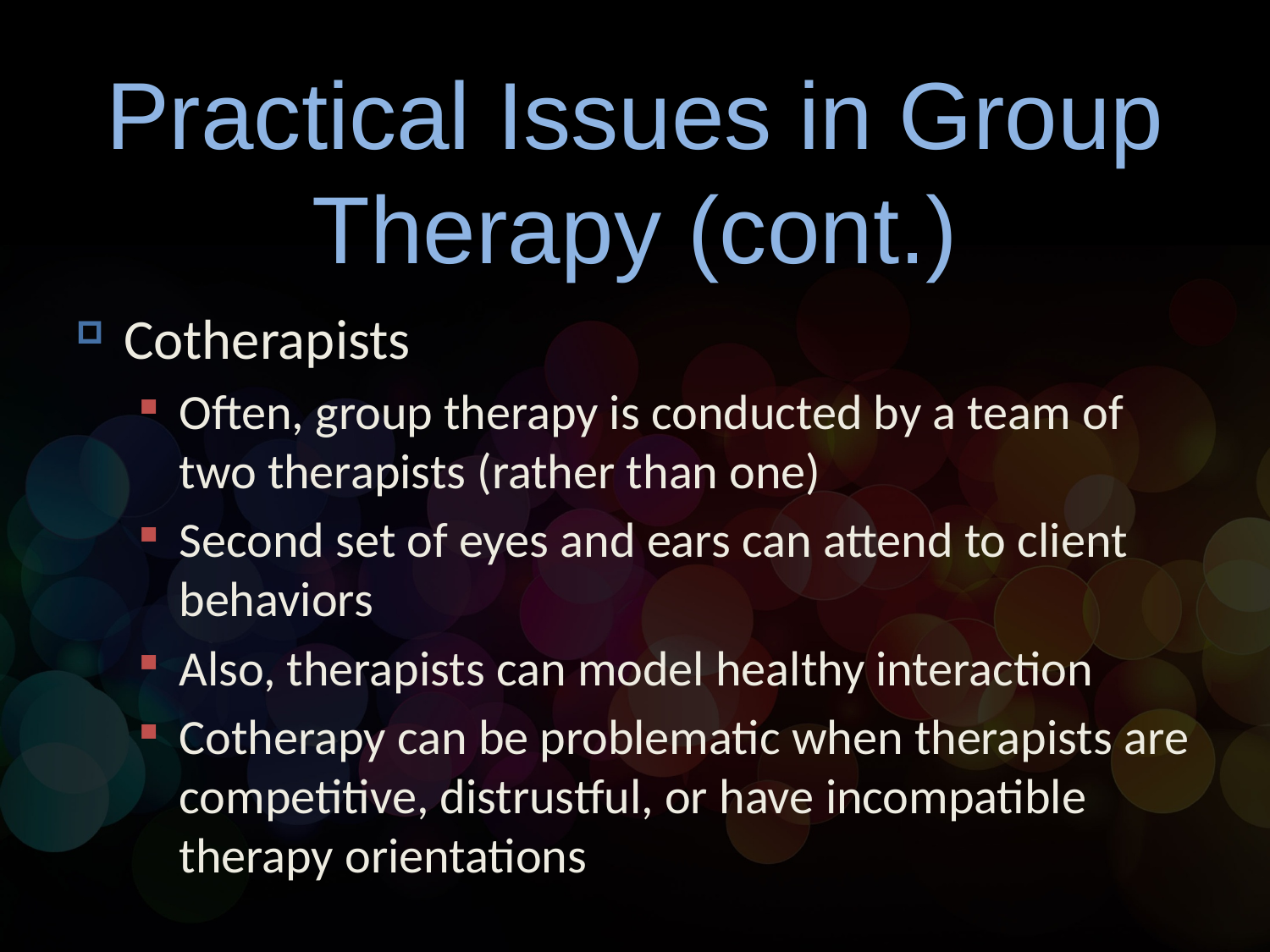

# Practical Issues in Group Therapy (cont.)
Cotherapists
Often, group therapy is conducted by a team of two therapists (rather than one)
Second set of eyes and ears can attend to client behaviors
Also, therapists can model healthy interaction
Cotherapy can be problematic when therapists are competitive, distrustful, or have incompatible therapy orientations